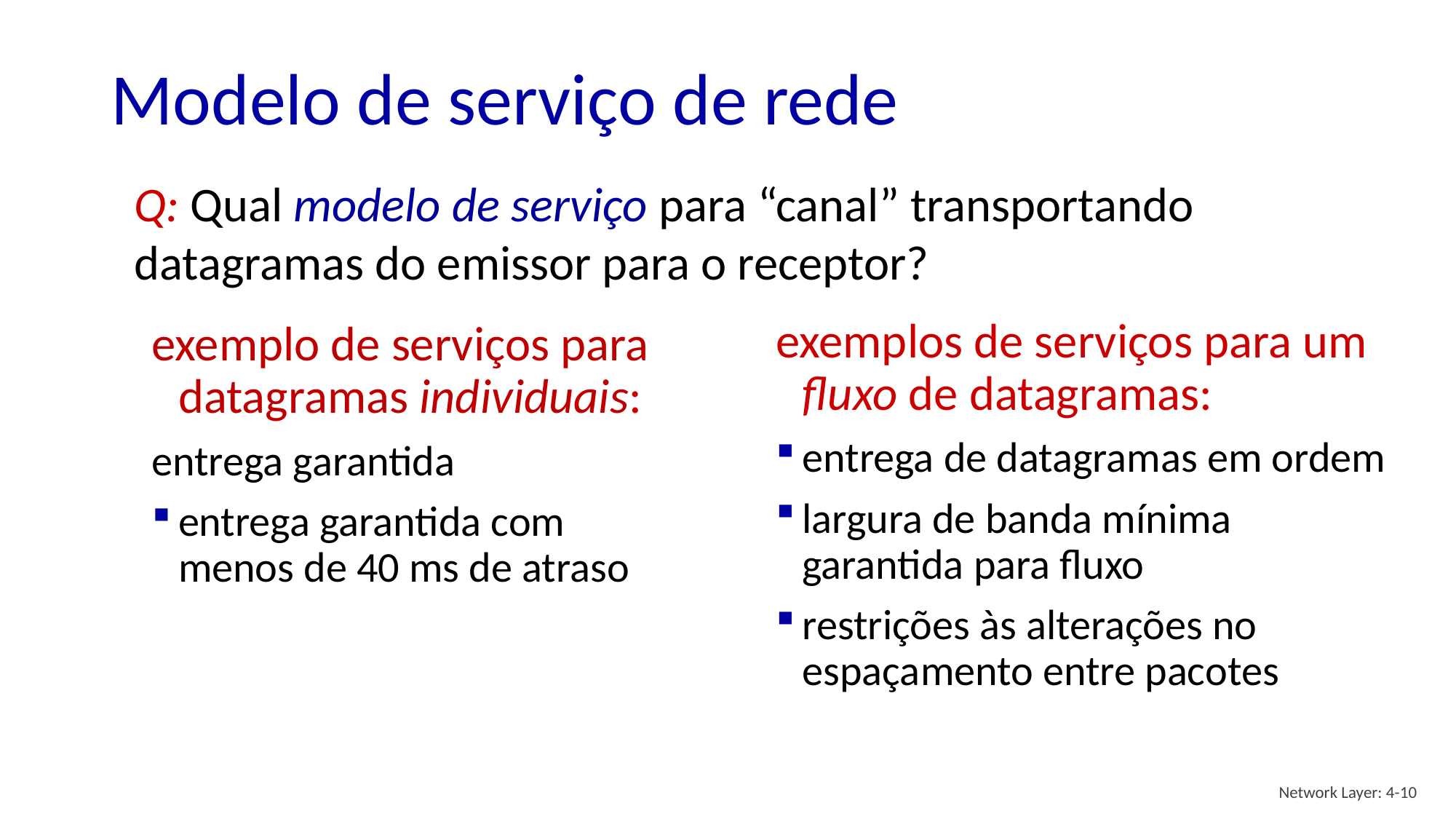

# Modelo de serviço de rede
Q: Qual modelo de serviço para “canal” transportando datagramas do emissor para o receptor?
exemplos de serviços para um fluxo de datagramas:
entrega de datagramas em ordem
largura de banda mínima garantida para fluxo
restrições às alterações no espaçamento entre pacotes

exemplo de serviços para datagramas individuais:
entrega garantida
entrega garantida com menos de 40 ms de atraso

Network Layer: 4-10